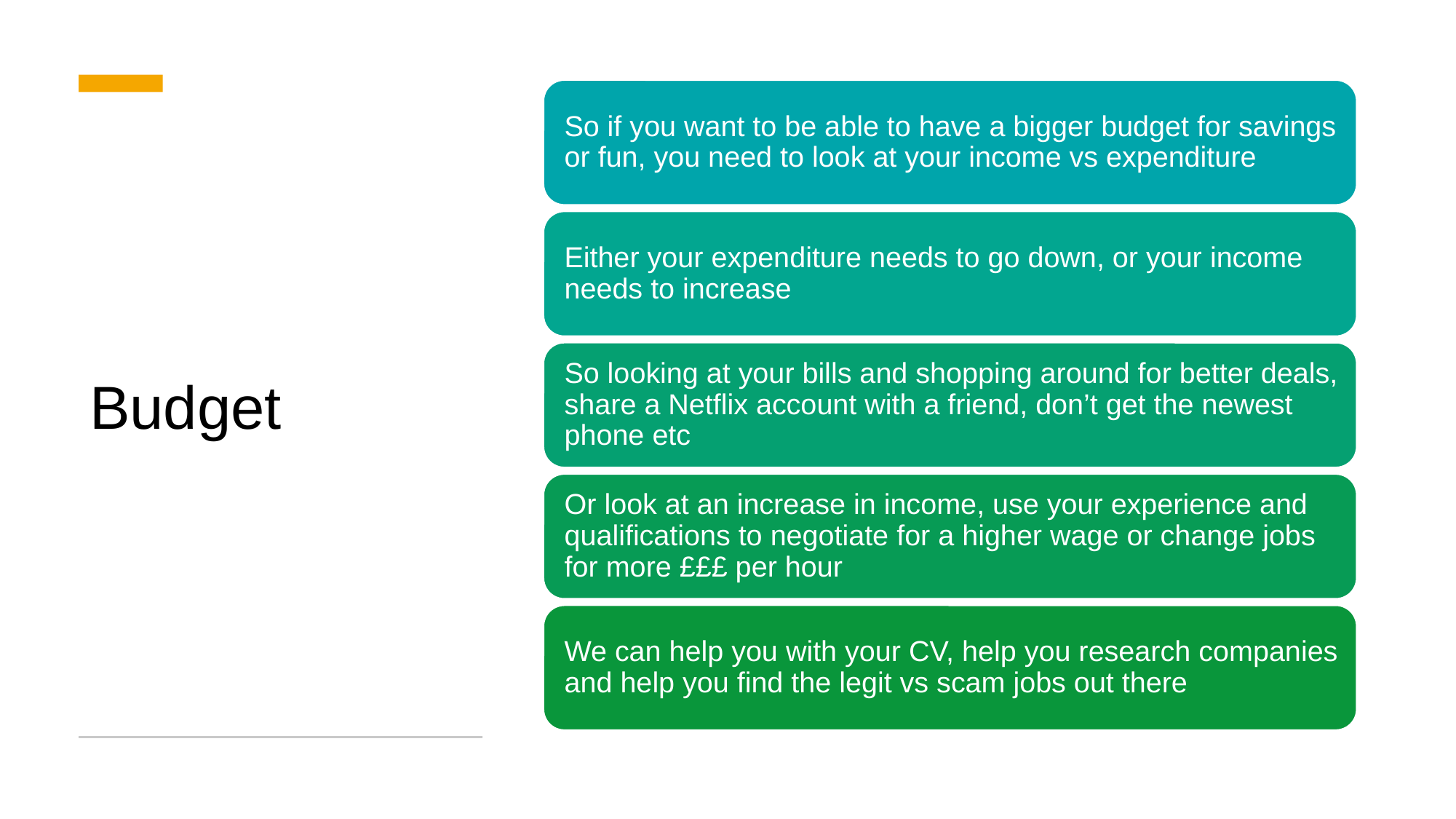

So if you want to be able to have a bigger budget for savings or fun, you need to look at your income vs expenditure
Either your expenditure needs to go down, or your income needs to increase
So looking at your bills and shopping around for better deals, share a Netflix account with a friend, don’t get the newest phone etc
Or look at an increase in income, use your experience and qualifications to negotiate for a higher wage or change jobs for more £££ per hour
We can help you with your CV, help you research companies and help you find the legit vs scam jobs out there
# Budget